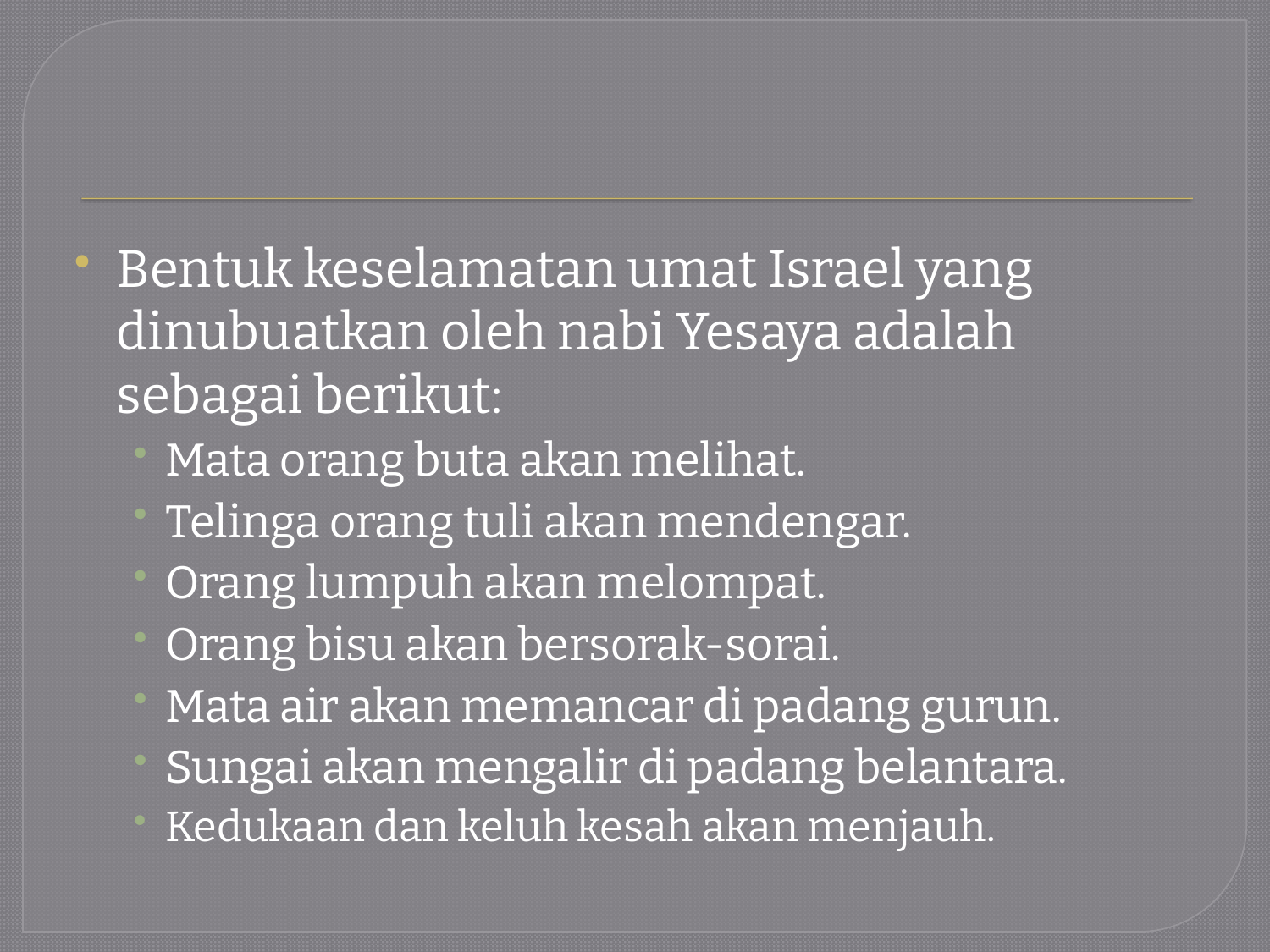

#
Bentuk keselamatan umat Israel yang dinubuatkan oleh nabi Yesaya adalah sebagai berikut:
Mata orang buta akan melihat.
Telinga orang tuli akan mendengar.
Orang lumpuh akan melompat.
Orang bisu akan bersorak-sorai.
Mata air akan memancar di padang gurun.
Sungai akan mengalir di padang belantara.
Kedukaan dan keluh kesah akan menjauh.